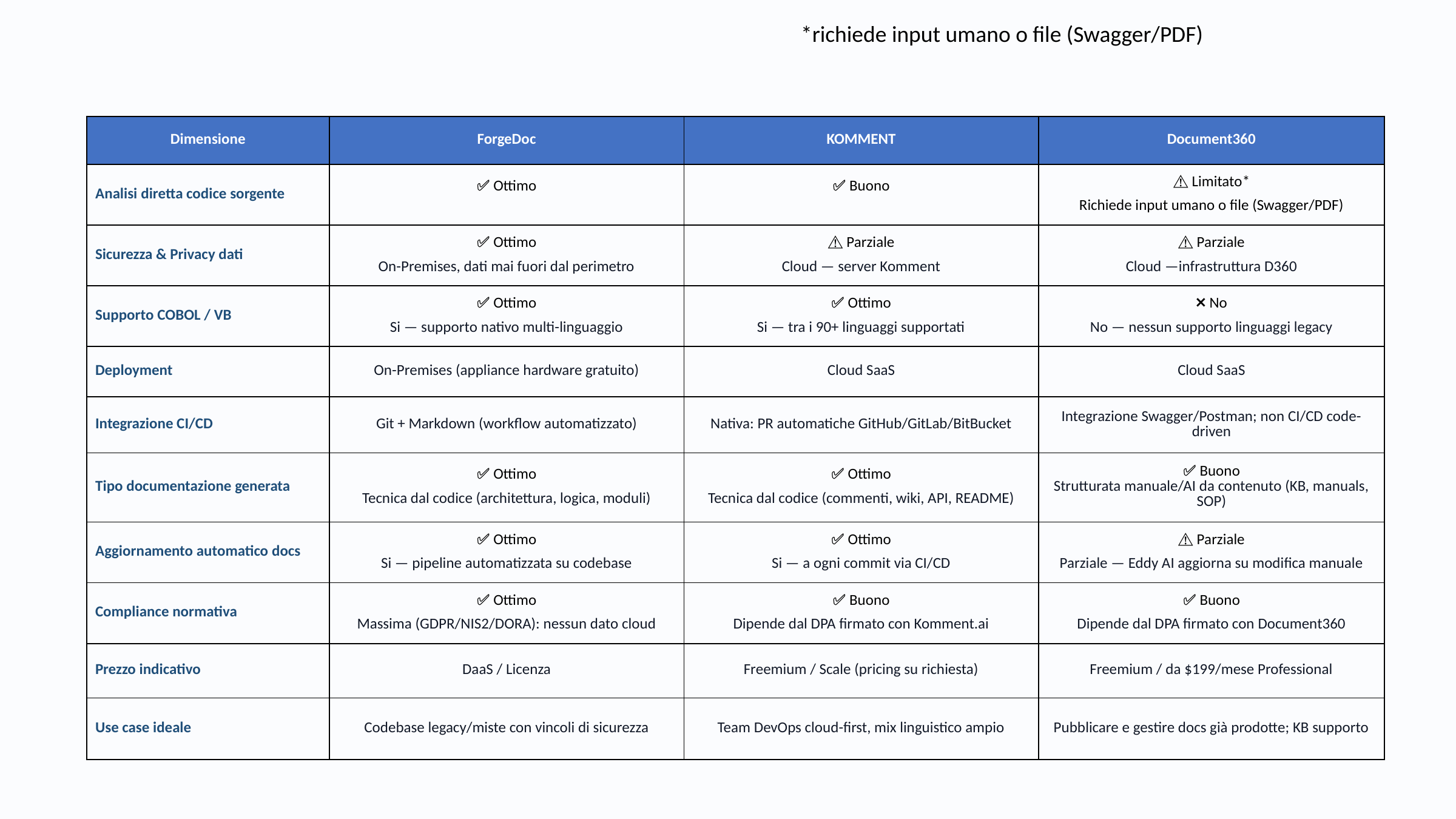

*richiede input umano o file (Swagger/PDF)
| Dimensione | ForgeDoc | KOMMENT | Document360 |
| --- | --- | --- | --- |
| Analisi diretta codice sorgente | ✅ Ottimo | ✅ Buono | ⚠️ Limitato\* Richiede input umano o file (Swagger/PDF) |
| Sicurezza & Privacy dati | ✅ Ottimo On-Premises, dati mai fuori dal perimetro | ⚠️ Parziale Cloud — server Komment | ⚠️ Parziale Cloud —infrastruttura D360 |
| Supporto COBOL / VB | ✅ Ottimo Si — supporto nativo multi-linguaggio | ✅ Ottimo Si — tra i 90+ linguaggi supportati | ❌ No No — nessun supporto linguaggi legacy |
| Deployment | On-Premises (appliance hardware gratuito) | Cloud SaaS | Cloud SaaS |
| Integrazione CI/CD | Git + Markdown (workflow automatizzato) | Nativa: PR automatiche GitHub/GitLab/BitBucket | Integrazione Swagger/Postman; non CI/CD code-driven |
| Tipo documentazione generata | ✅ Ottimo Tecnica dal codice (architettura, logica, moduli) | ✅ Ottimo Tecnica dal codice (commenti, wiki, API, README) | ✅ Buono Strutturata manuale/AI da contenuto (KB, manuals, SOP) |
| Aggiornamento automatico docs | ✅ Ottimo Si — pipeline automatizzata su codebase | ✅ Ottimo Si — a ogni commit via CI/CD | ⚠️ Parziale Parziale — Eddy AI aggiorna su modifica manuale |
| Compliance normativa | ✅ Ottimo Massima (GDPR/NIS2/DORA): nessun dato cloud | ✅ Buono Dipende dal DPA firmato con Komment.ai | ✅ Buono Dipende dal DPA firmato con Document360 |
| Prezzo indicativo | DaaS / Licenza | Freemium / Scale (pricing su richiesta) | Freemium / da $199/mese Professional |
| Use case ideale | Codebase legacy/miste con vincoli di sicurezza | Team DevOps cloud-first, mix linguistico ampio | Pubblicare e gestire docs già prodotte; KB supporto |